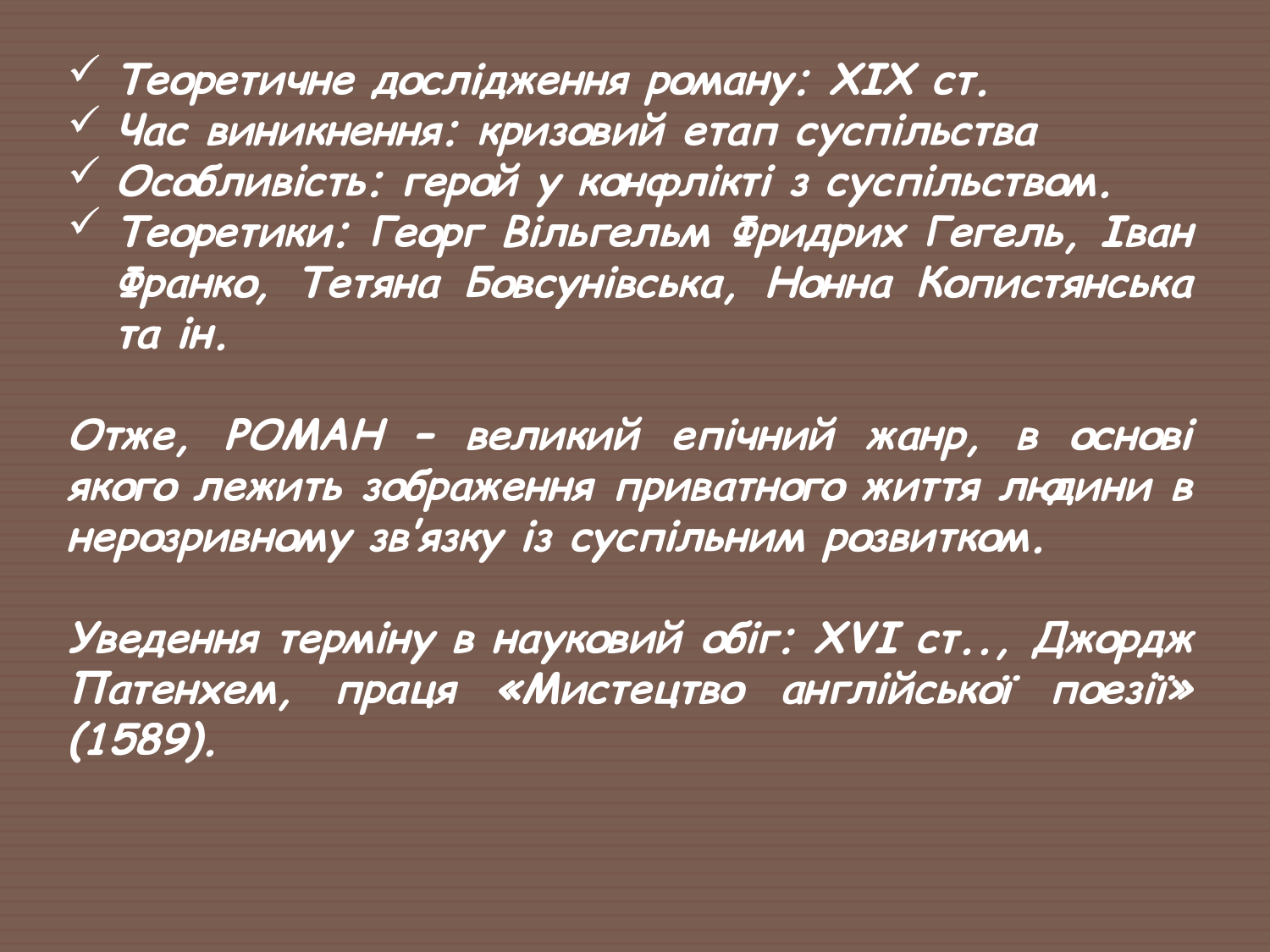

Теоретичне дослідження роману: XIX ст.
Час виникнення: кризовий етап суспільства
Особливість: герой у конфлікті з суспільством.
Теоретики: Георг Вільгельм Фридрих Гегель, Іван Франко, Тетяна Бовсунівська, Нонна Копистянська та ін.

Отже, РОМАН – великий епічний жанр, в основі якого лежить зображення приватного життя людини в нерозривному зв’язку із суспільним розвитком.

Уведення терміну в науковий обіг: ХVІ ст.., Джордж Патенхем, праця «Мистецтво англійської поезії» (1589).